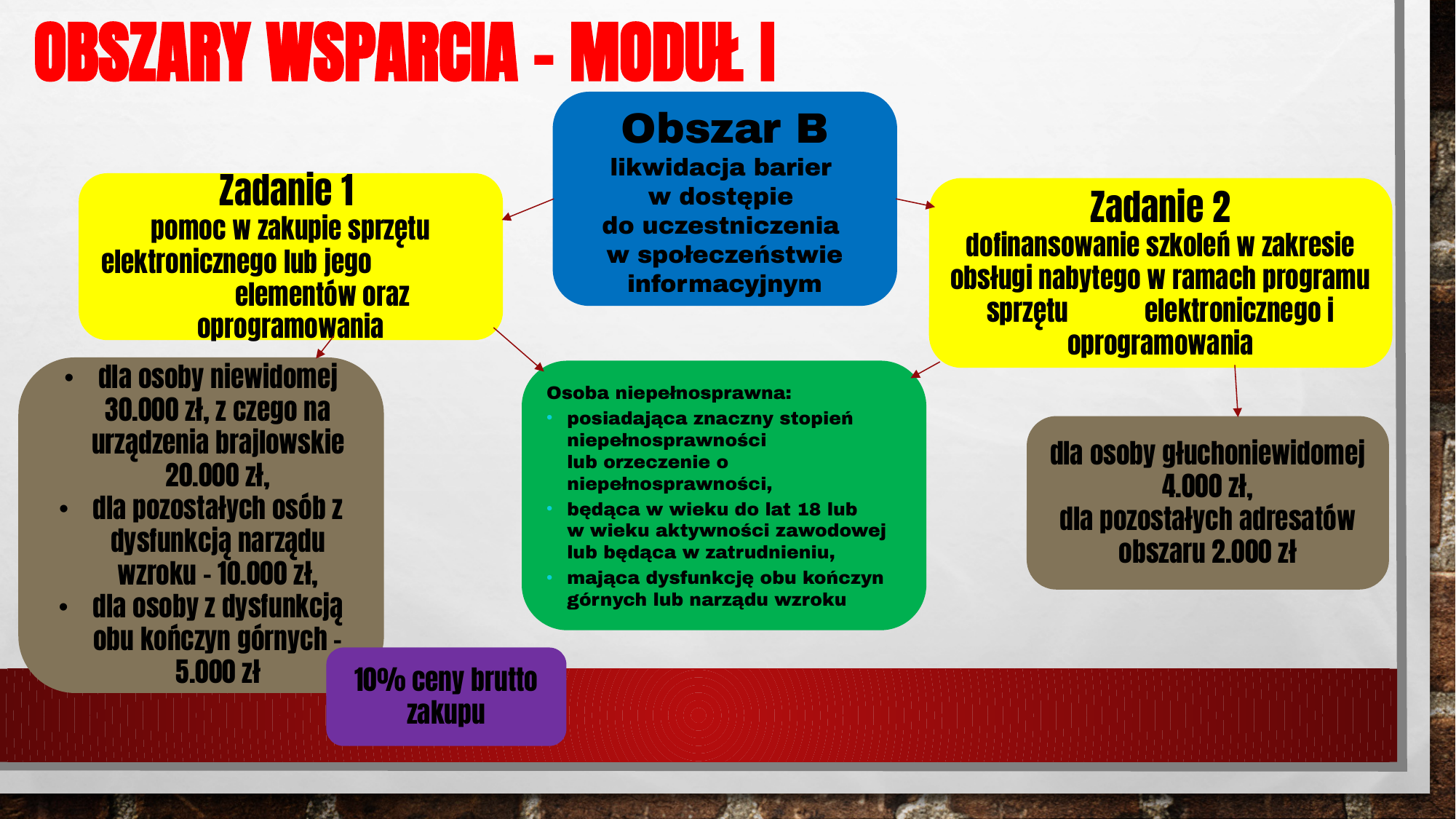

# OBSZARY WSPARCIA – Moduł i
Obszar B
likwidacja barier
w dostępie
do uczestniczenia
w społeczeństwie informacyjnym
Zadanie 1
pomoc w zakupie sprzętu elektronicznego lub jego                            elementów oraz oprogramowania
Zadanie 2
dofinansowanie szkoleń w zakresie obsługi nabytego w ramach programu sprzętu            elektronicznego i oprogramowania
dla osoby niewidomej 30.000 zł, z czego na urządzenia brajlowskie 20.000 zł,
dla pozostałych osób z dysfunkcją narządu wzroku - 10.000 zł,
dla osoby z dysfunkcją obu kończyn górnych - 5.000 zł
Osoba niepełnosprawna:
posiadająca znaczny stopień niepełnosprawności
lub orzeczenie o niepełnosprawności,
będąca w wieku do lat 18 lub
w wieku aktywności zawodowej lub będąca w zatrudnieniu,
mająca dysfunkcję obu kończyn górnych lub narządu wzroku
dla osoby głuchoniewidomej 4.000 zł,
dla pozostałych adresatów obszaru 2.000 zł
10% ceny brutto zakupu